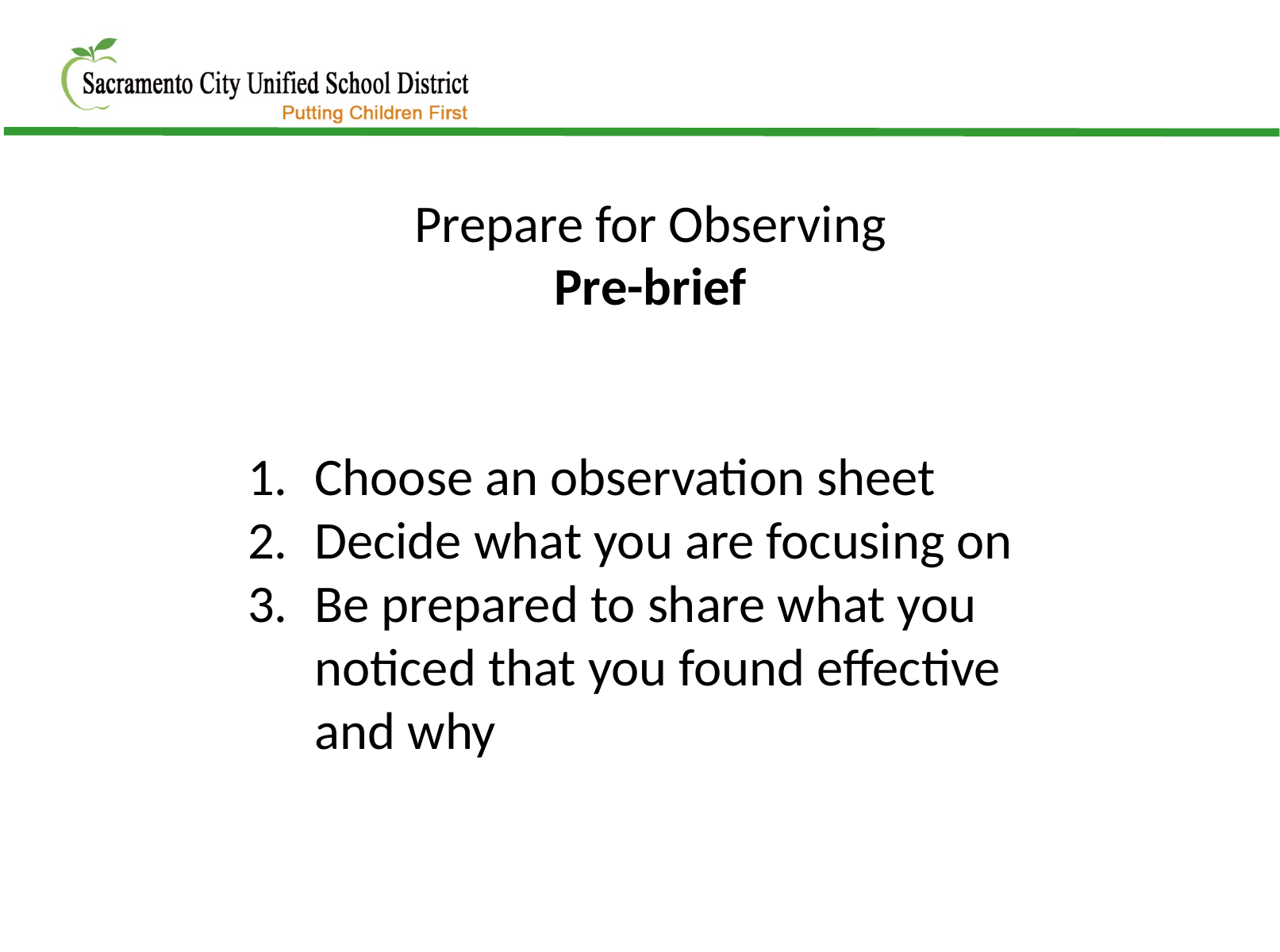

Prepare for Observing
Pre-brief

Choose an observation sheet
Decide what you are focusing on
Be prepared to share what you noticed that you found effective and why